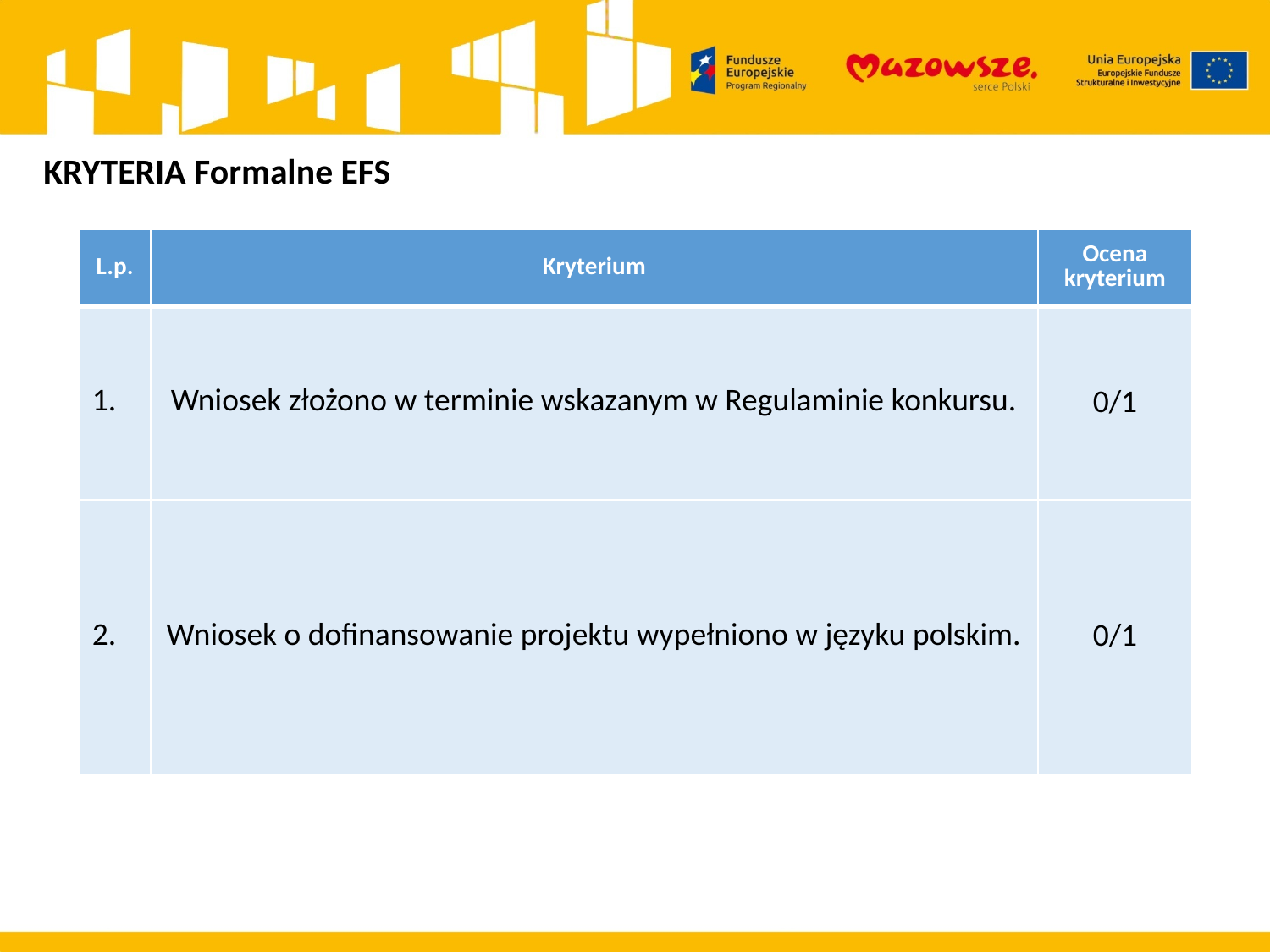

KRYTERIA Formalne EFS
| L.p. | Kryterium | Ocena kryterium |
| --- | --- | --- |
| 1. | Wniosek złożono w terminie wskazanym w Regulaminie konkursu. | 0/1 |
| 2. | Wniosek o dofinansowanie projektu wypełniono w języku polskim. | 0/1 |